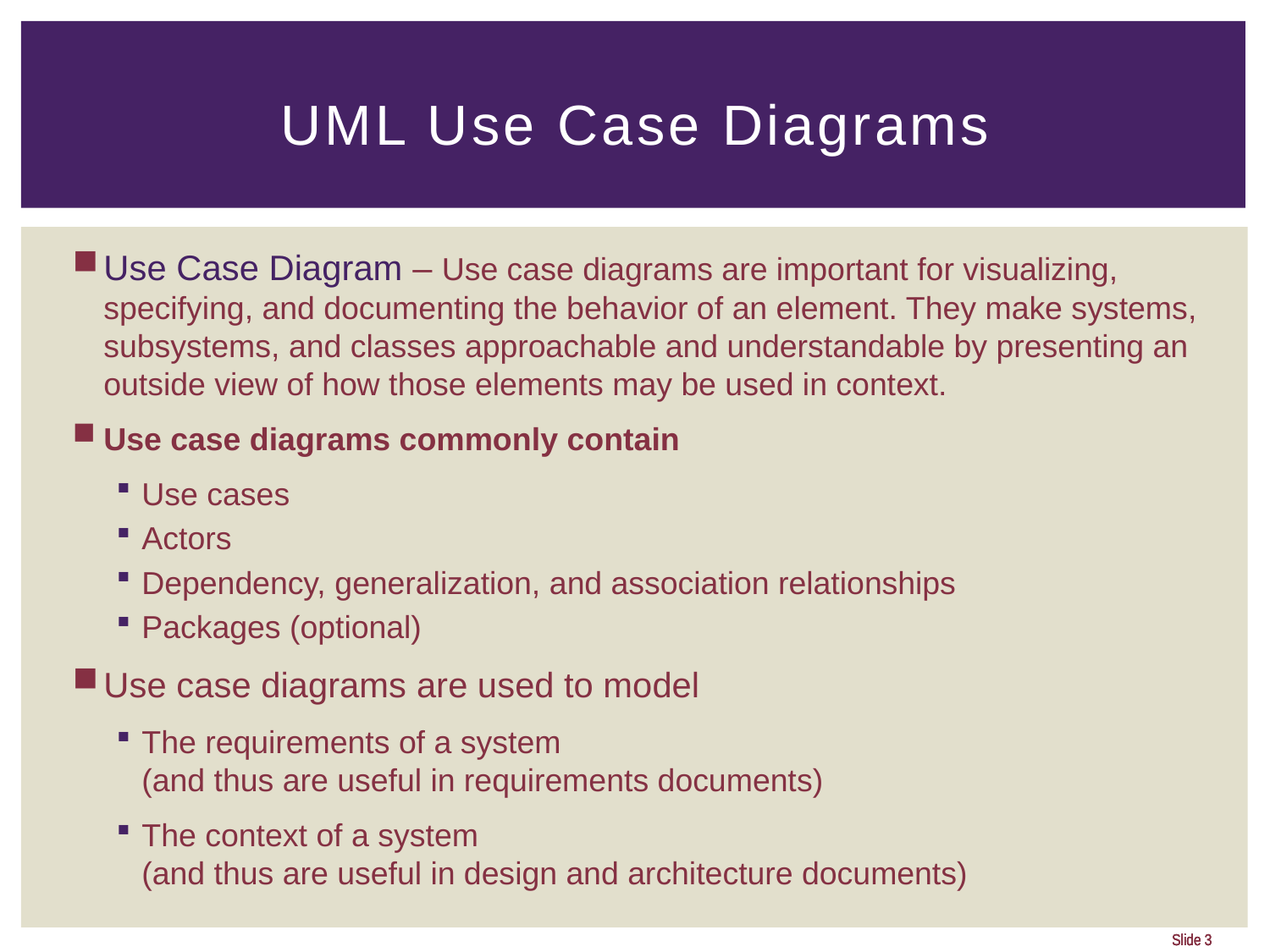

# UML Use Case Diagrams
Use Case Diagram – Use case diagrams are important for visualizing, specifying, and documenting the behavior of an element. They make systems, subsystems, and classes approachable and understandable by presenting an outside view of how those elements may be used in context.
Use case diagrams commonly contain
Use cases
Actors
Dependency, generalization, and association relationships
Packages (optional)
Use case diagrams are used to model
The requirements of a system
(and thus are useful in requirements documents)
The context of a system
(and thus are useful in design and architecture documents)